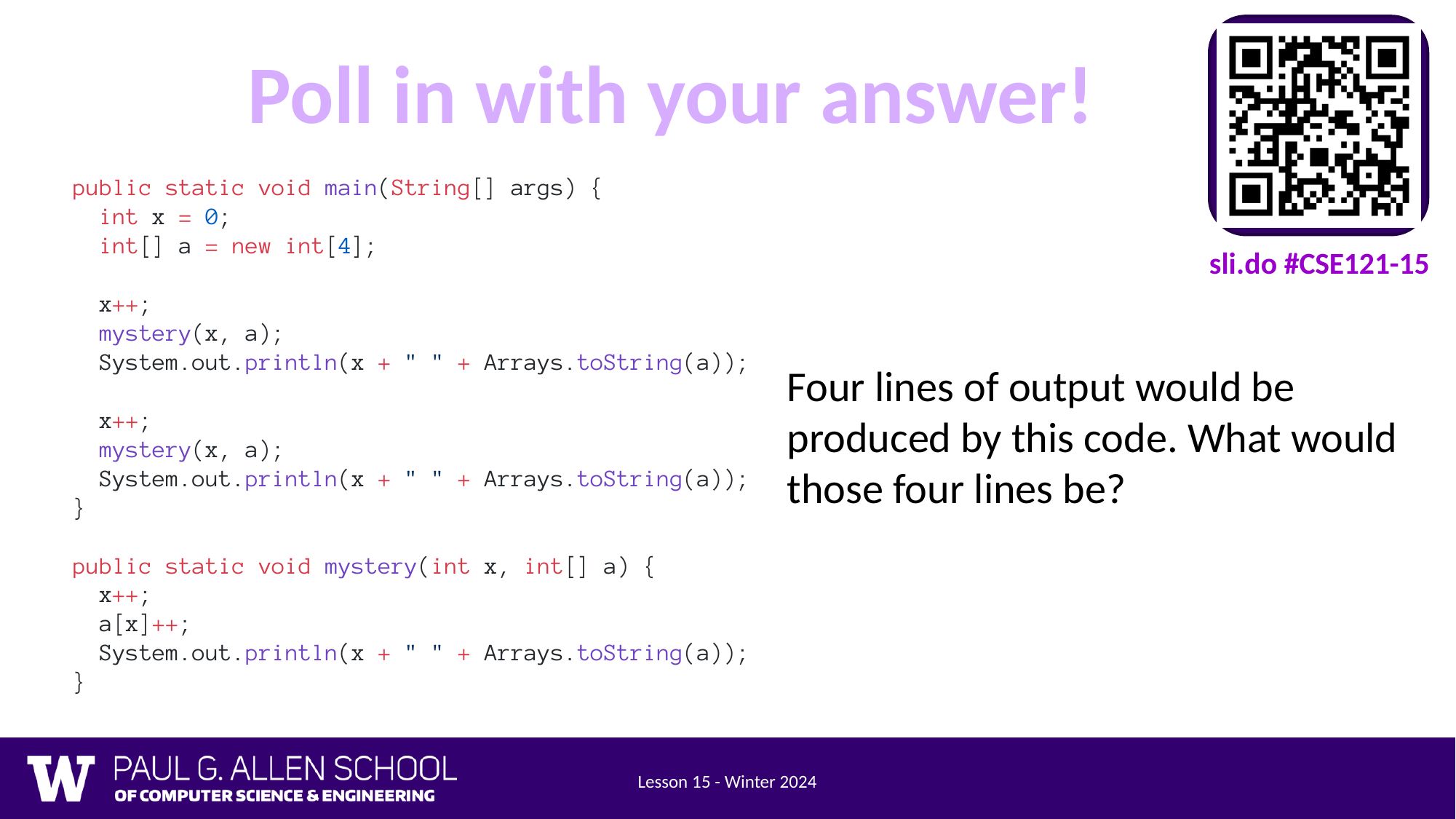

public static void main(String[] args) {
  int x = 0;
  int[] a = new int[4];
  x++;
  mystery(x, a);
  System.out.println(x + " " + Arrays.toString(a));
  x++;
  mystery(x, a);
  System.out.println(x + " " + Arrays.toString(a));
}
public static void mystery(int x, int[] a) {
  x++;
  a[x]++;
  System.out.println(x + " " + Arrays.toString(a));
}
Four lines of output would be produced by this code. What would those four lines be?
Lesson 15 - Winter 2024